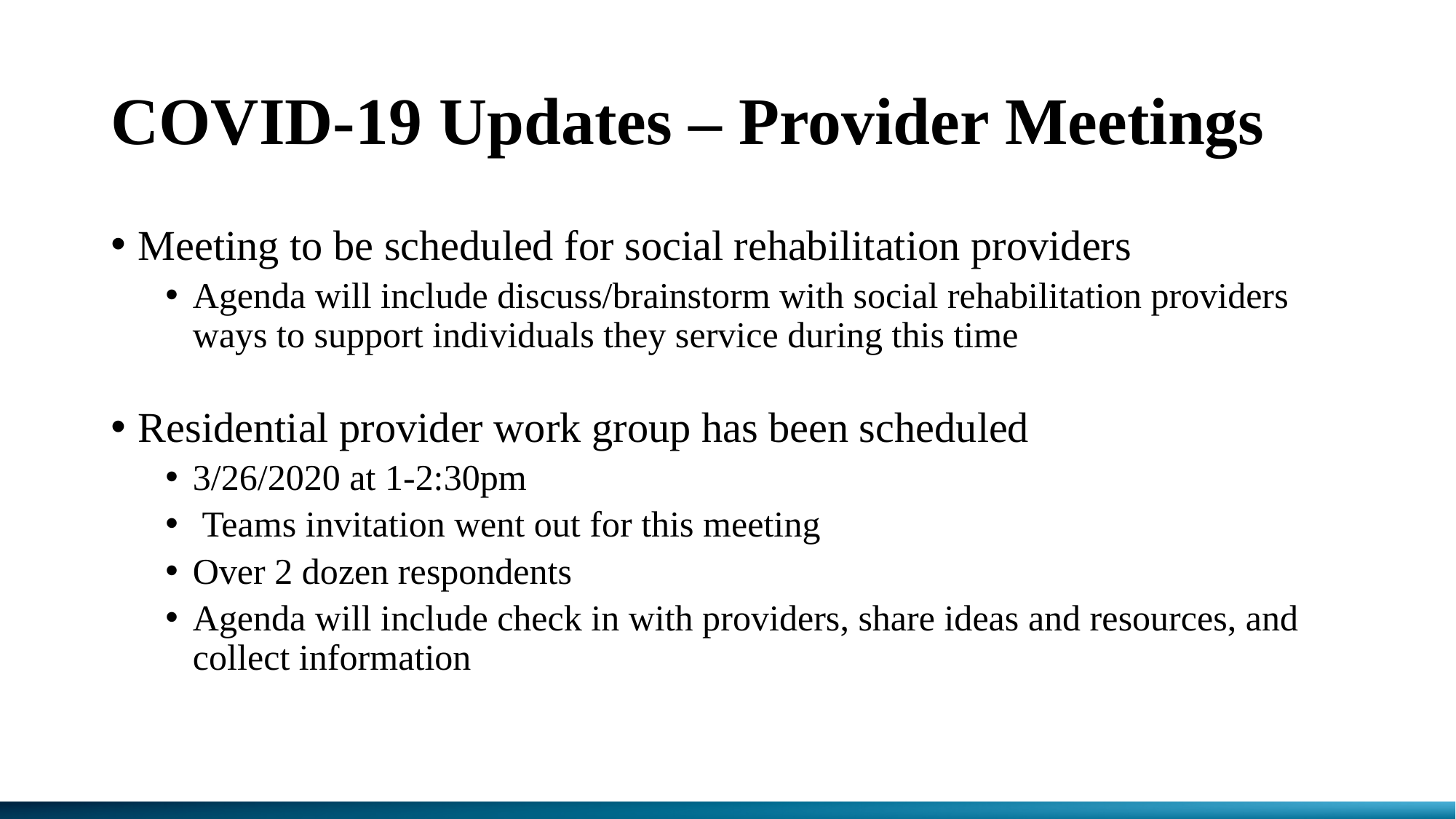

# COVID-19 Updates – Provider Meetings
Meeting to be scheduled for social rehabilitation providers
Agenda will include discuss/brainstorm with social rehabilitation providers ways to support individuals they service during this time

Residential provider work group has been scheduled
3/26/2020 at 1-2:30pm
 Teams invitation went out for this meeting
Over 2 dozen respondents
Agenda will include check in with providers, share ideas and resources, and collect information